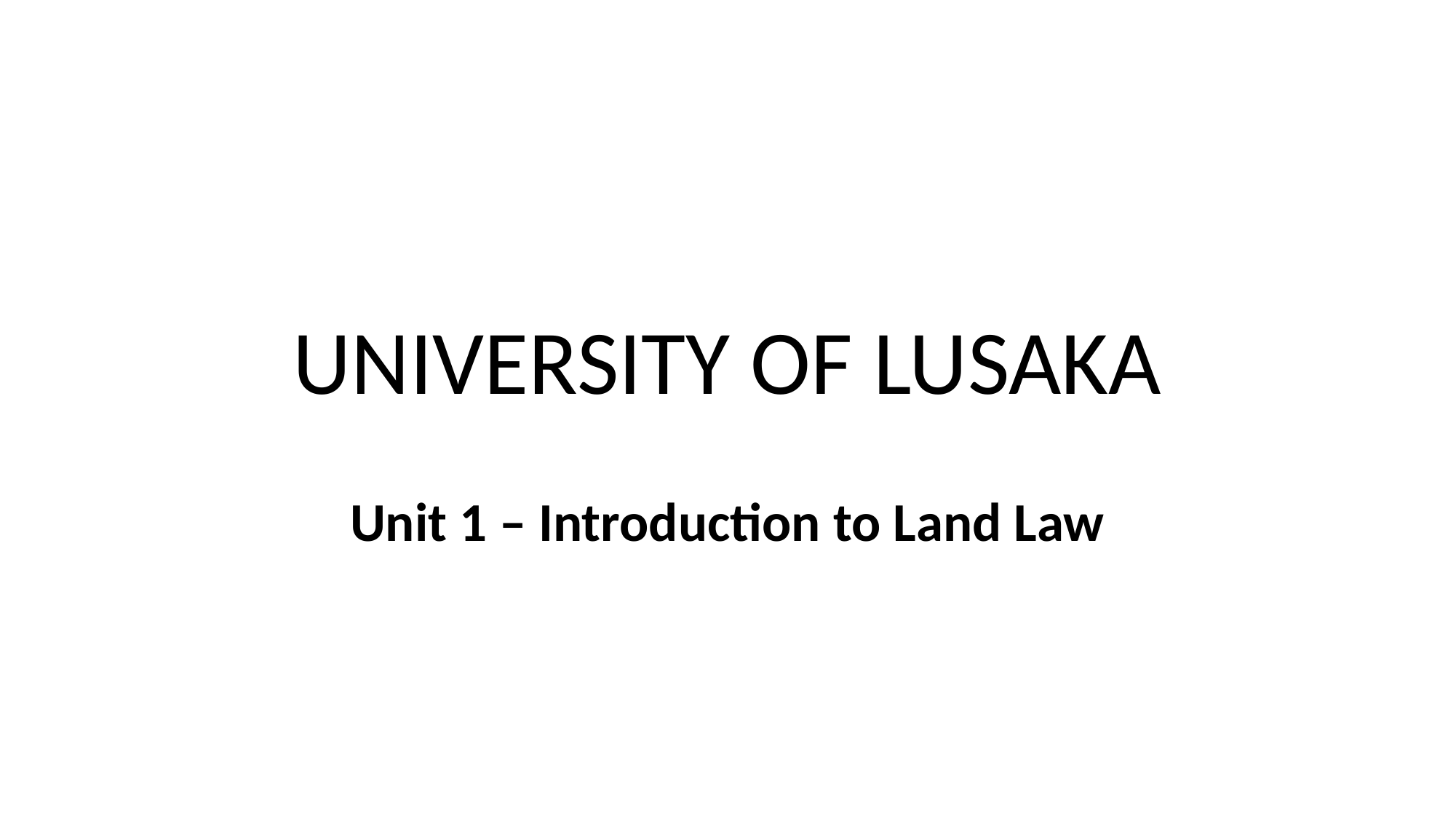

# UNIVERSITY OF LUSAKA

Unit 1 – Introduction to Land Law